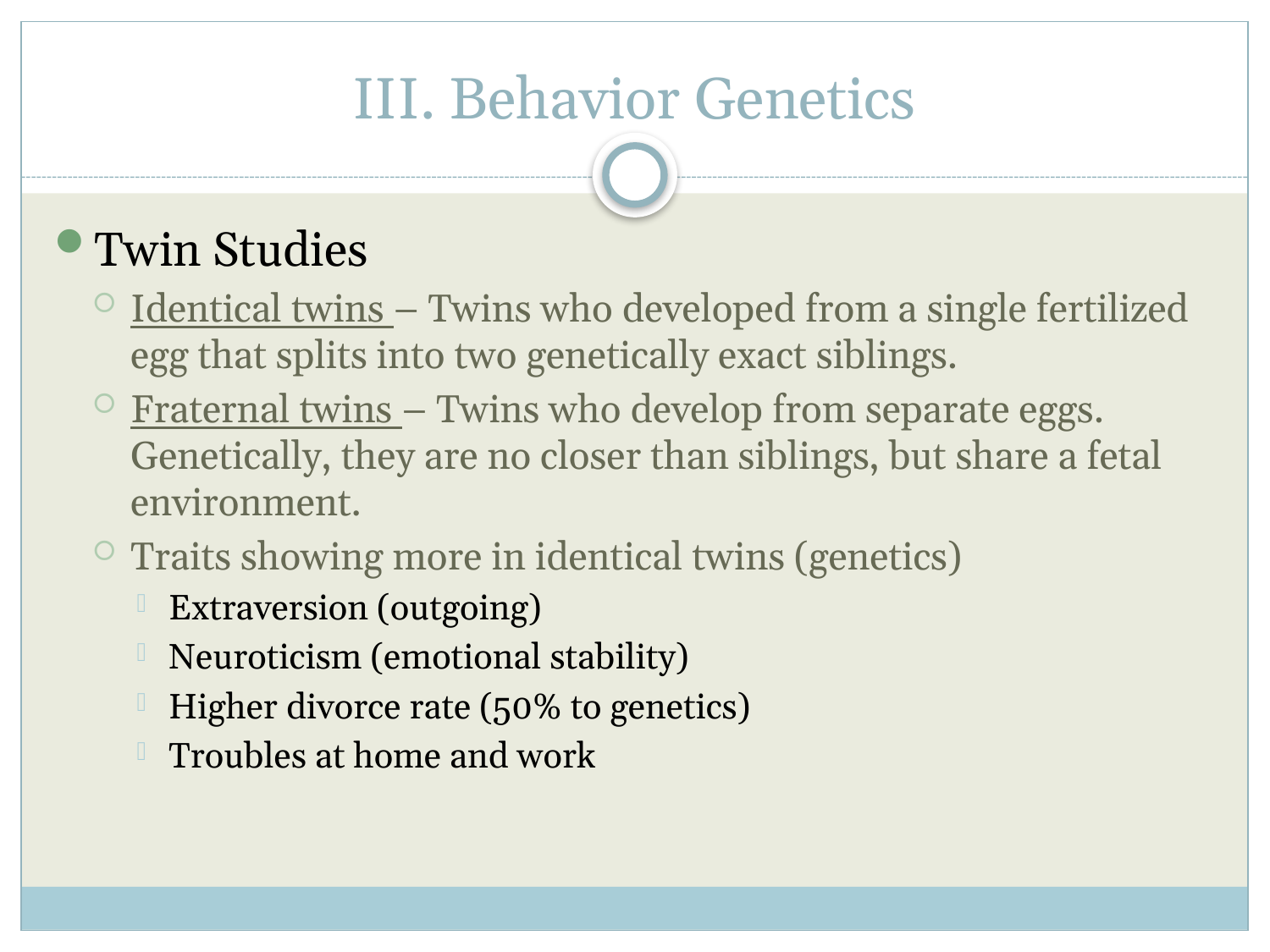

# III. Behavior Genetics
Twin Studies
Identical twins – Twins who developed from a single fertilized egg that splits into two genetically exact siblings.
Fraternal twins – Twins who develop from separate eggs. Genetically, they are no closer than siblings, but share a fetal environment.
Traits showing more in identical twins (genetics)
Extraversion (outgoing)
Neuroticism (emotional stability)
Higher divorce rate (50% to genetics)
Troubles at home and work